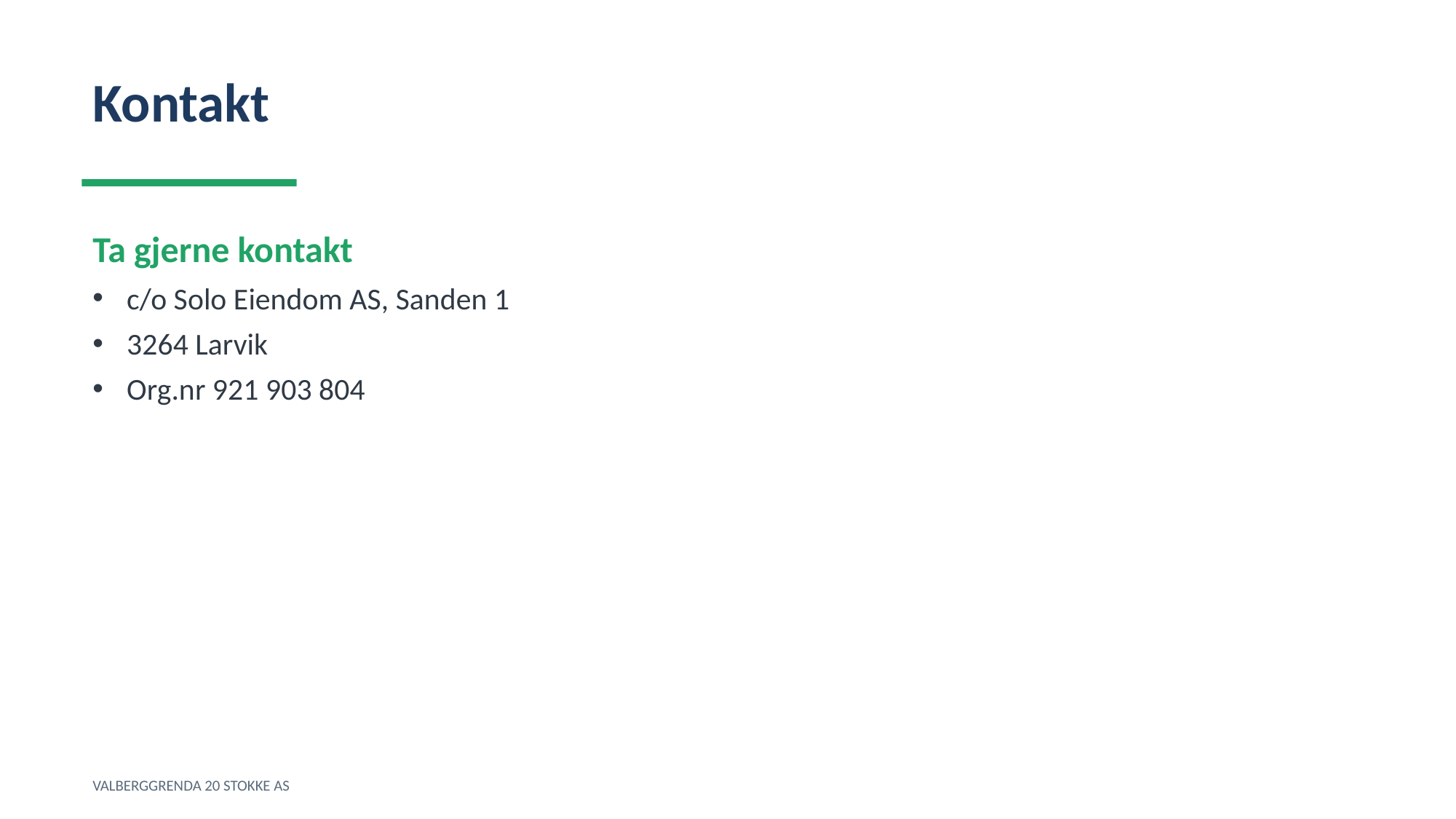

Kontakt

Ta gjerne kontakt
c/o Solo Eiendom AS, Sanden 1
3264 Larvik
Org.nr 921 903 804
VALBERGGRENDA 20 STOKKE AS